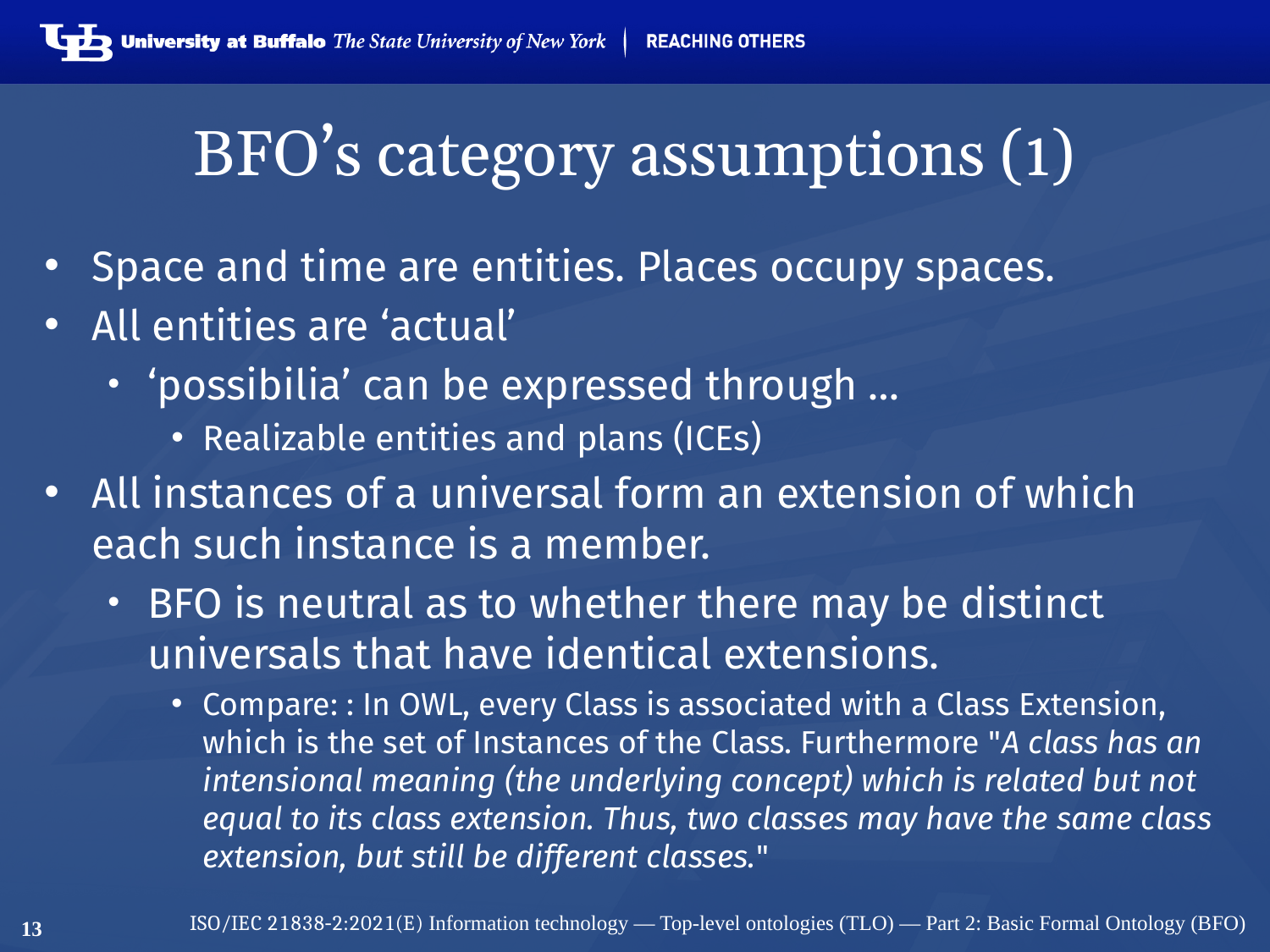

# BFO’s category assumptions (1)
Space and time are entities. Places occupy spaces.
All entities are ‘actual’
‘possibilia’ can be expressed through …
Realizable entities and plans (ICEs)
All instances of a universal form an extension of which each such instance is a member.
BFO is neutral as to whether there may be distinct universals that have identical extensions.
Compare: : In OWL, every Class is associated with a Class Extension, which is the set of Instances of the Class. Furthermore "A class has an intensional meaning (the underlying concept) which is related but not equal to its class extension. Thus, two classes may have the same class extension, but still be different classes."
13
ISO/IEC 21838‑2:2021(E) Information technology — Top-level ontologies (TLO) — Part 2: Basic Formal Ontology (BFO)